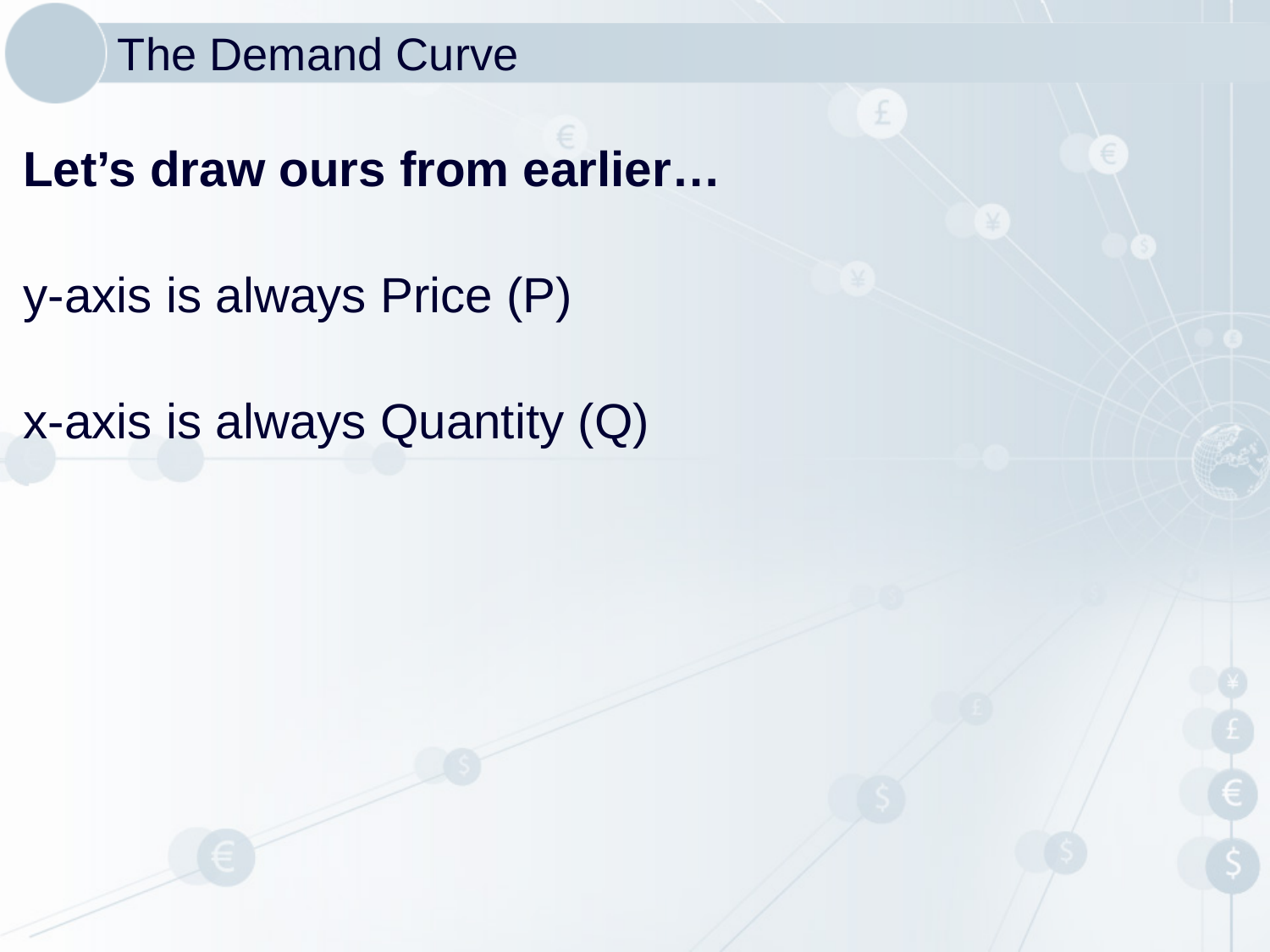

# The Demand Curve
Let’s draw ours from earlier…

y-axis is always Price (P)

x-axis is always Quantity (Q)